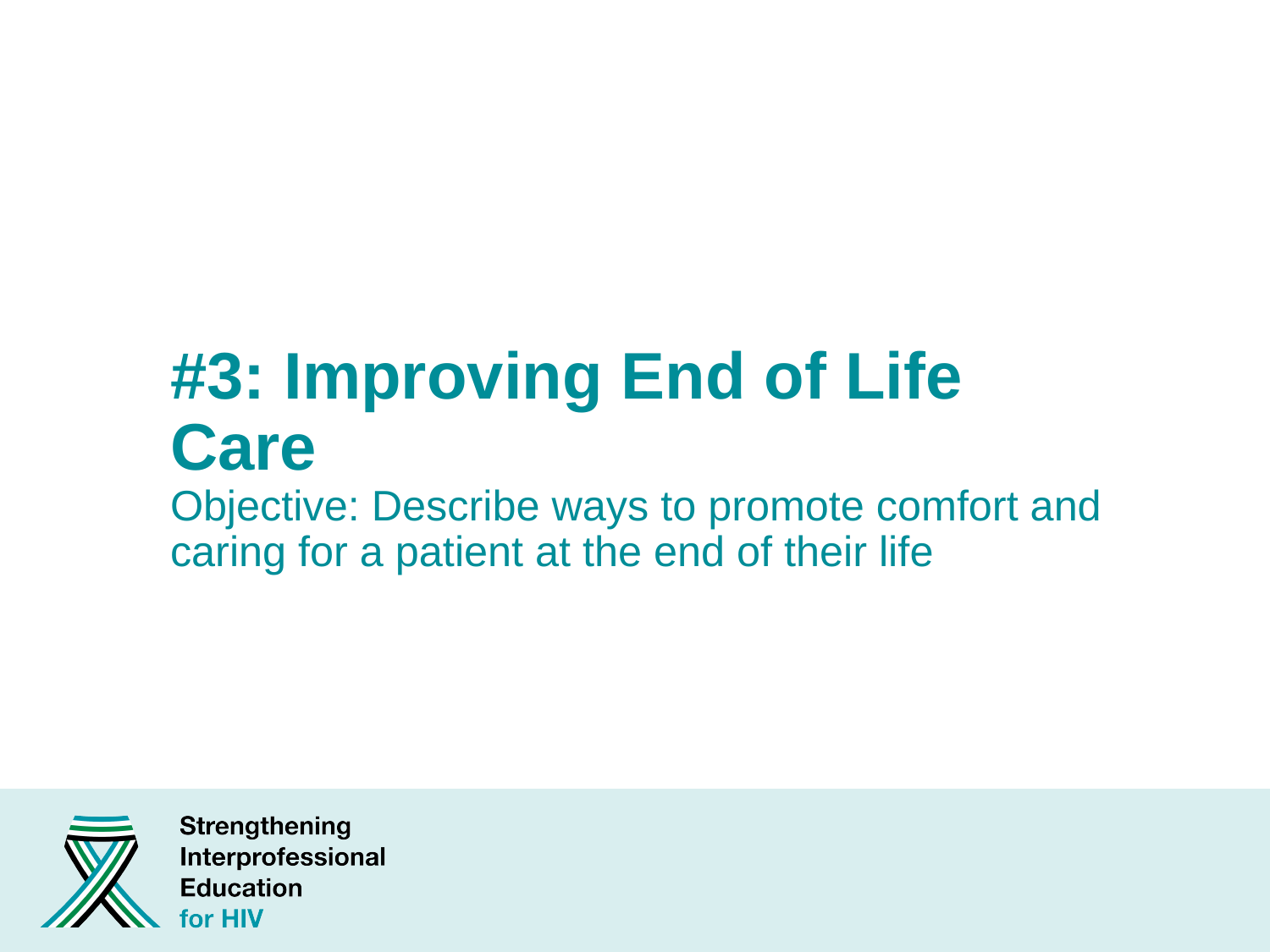

# #3: Improving End of Life Care Objective: Describe ways to promote comfort and caring for a patient at the end of their life